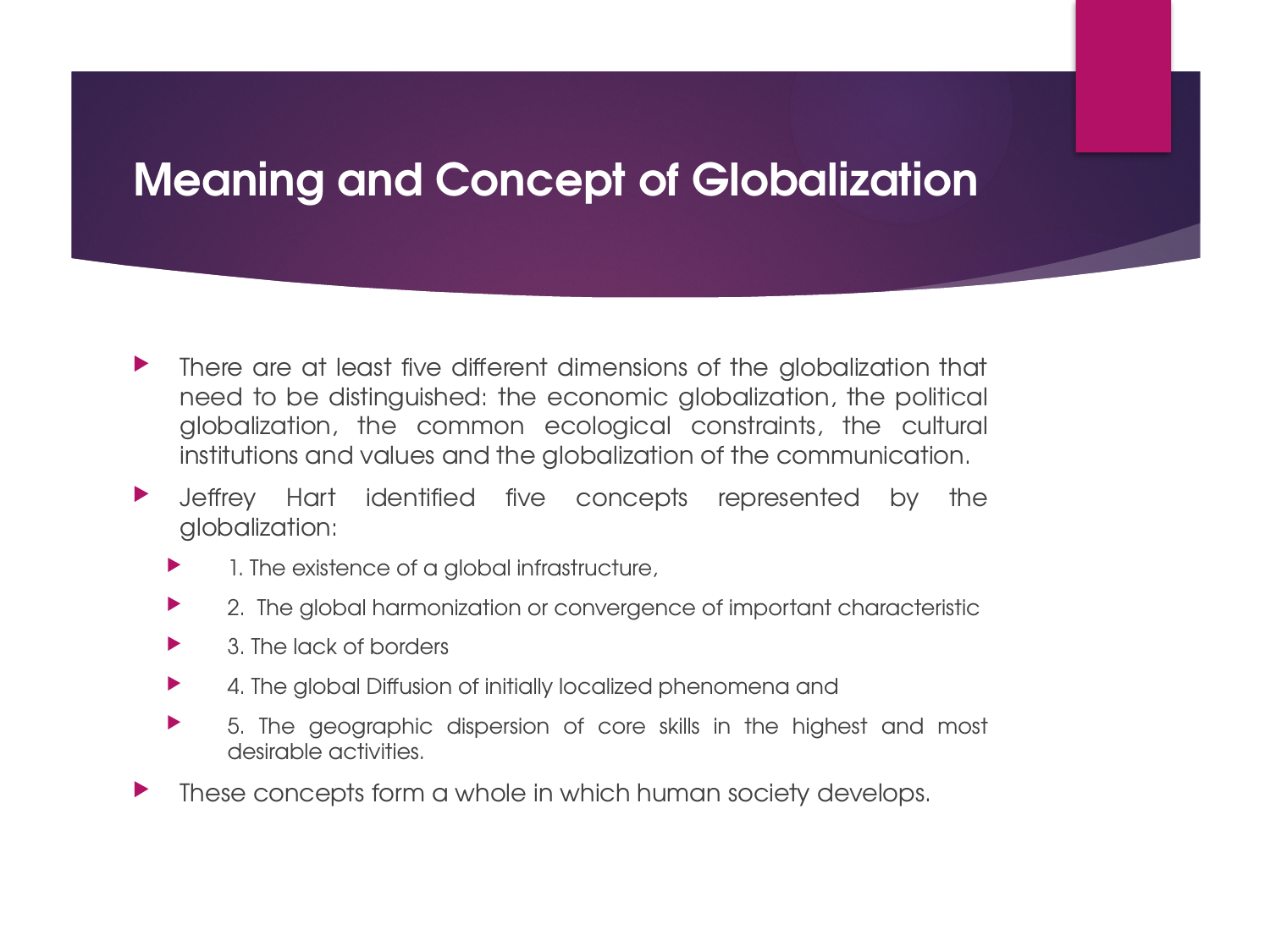

# Meaning and Concept of Globalization
There are at least five different dimensions of the globalization that need to be distinguished: the economic globalization, the political globalization, the common ecological constraints, the cultural institutions and values and the globalization of the communication.
Jeffrey Hart identified five concepts represented by the globalization:
1. The existence of a global infrastructure,
2.  The global harmonization or convergence of important characteristic
3. The lack of borders
4. The global Diffusion of initially localized phenomena and
5. The geographic dispersion of core skills in the highest and most desirable activities.
These concepts form a whole in which human society develops.